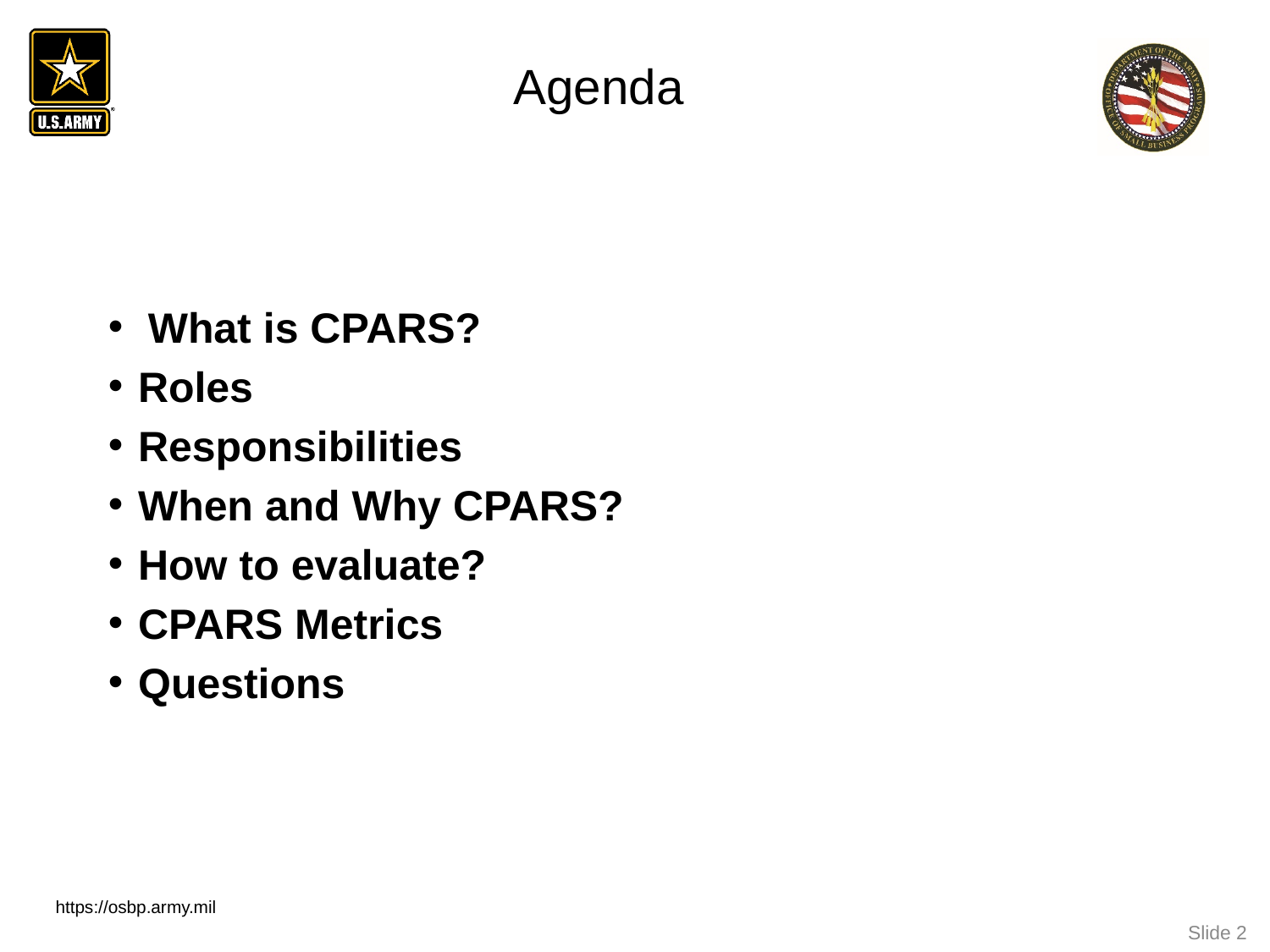

Agenda
What is CPARS?
Roles
Responsibilities
When and Why CPARS?
How to evaluate?
CPARS Metrics
Questions

https://osbp.army.mil
Slide 2